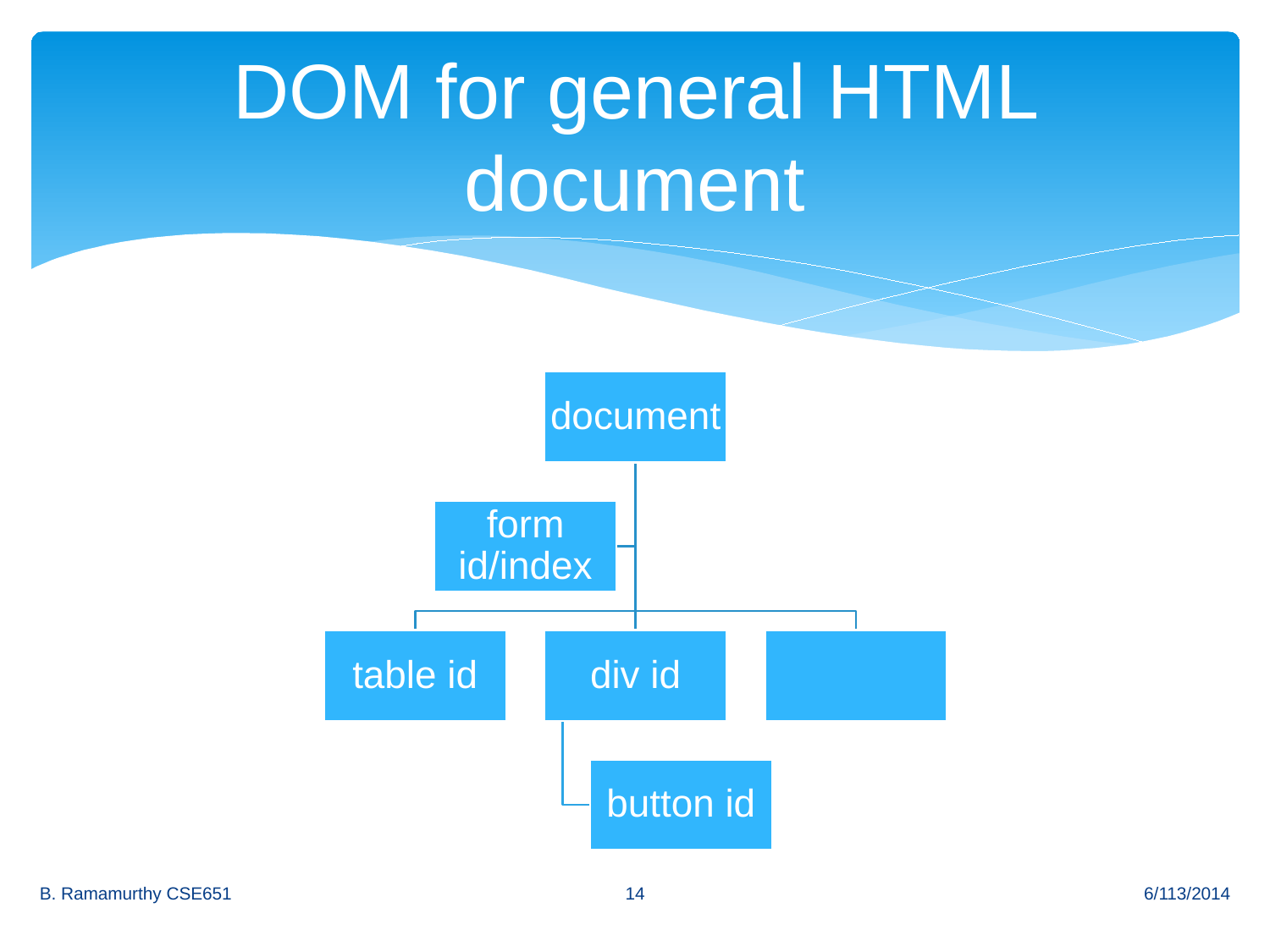

# DOM for general HTML document
document
table id
div id
button id

form id/index
14
B. Ramamurthy CSE651
6/113/2014